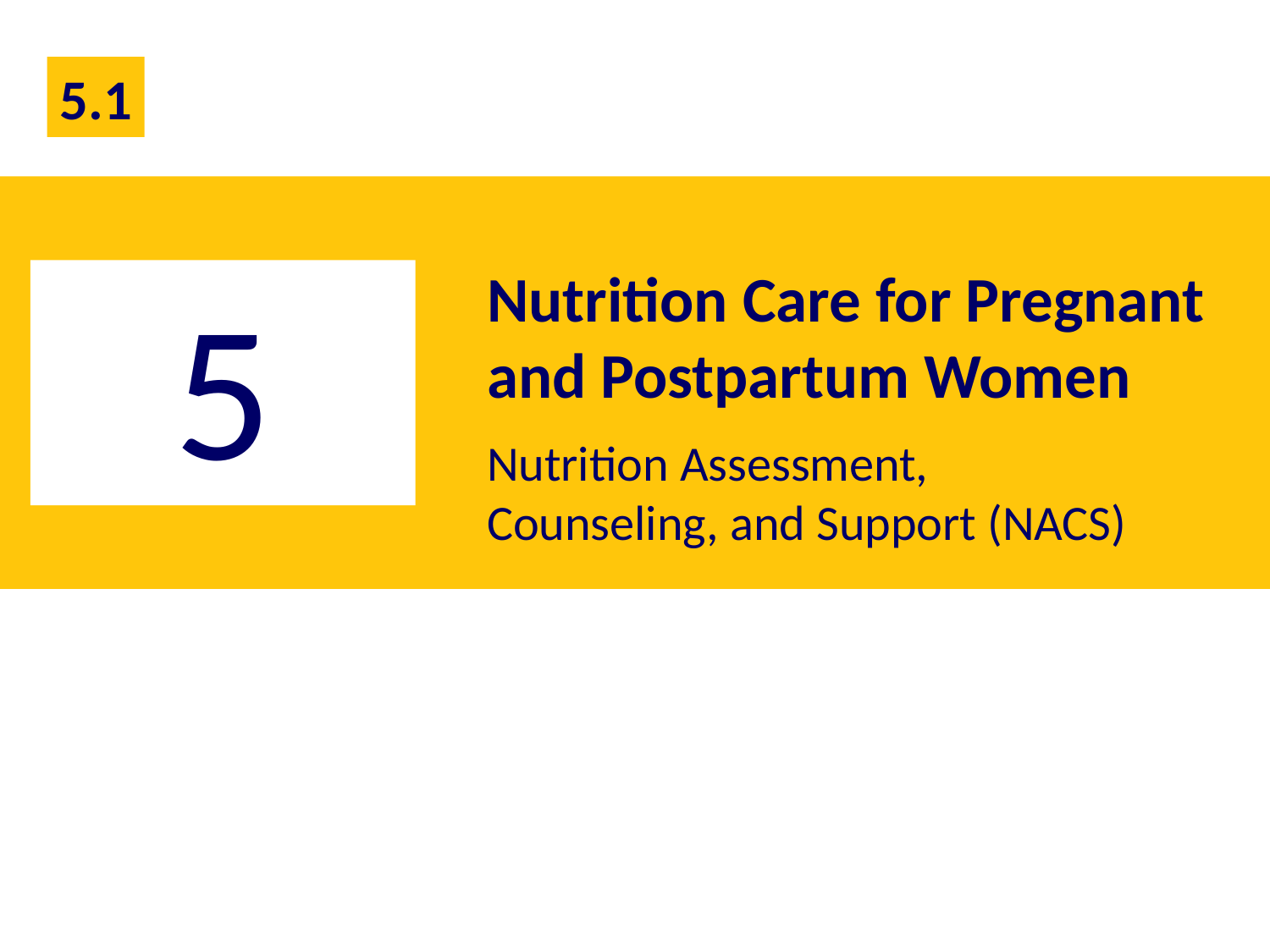

5.1

Nutrition Care for Pregnant and Postpartum Women
Nutrition Assessment,
Counseling, and Support (NACS)

5